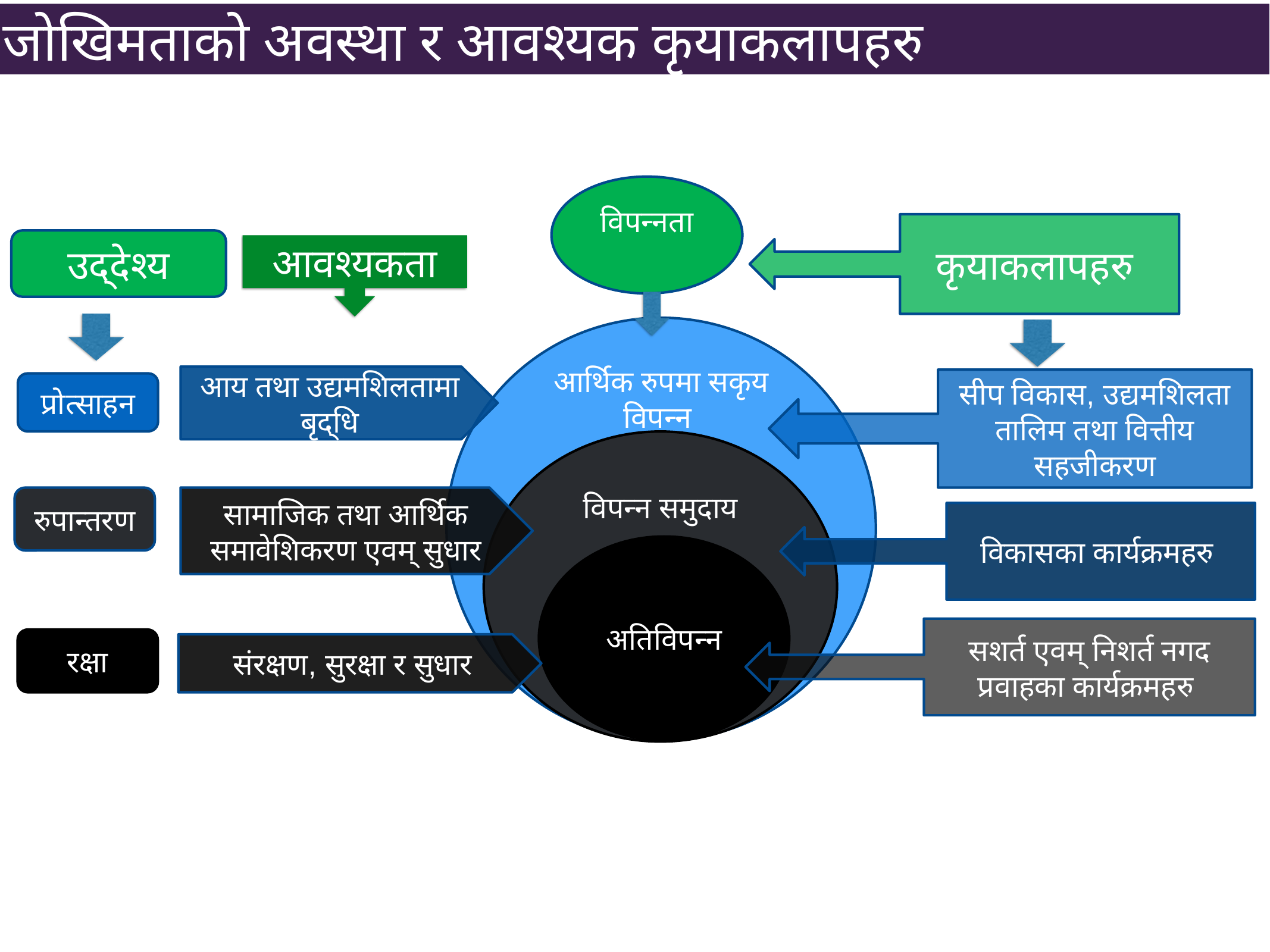

जोखिमताको अवस्था र आवश्यक कृयाकलापहरु
विपन्नता

कृयाकलापहरु
उद्देश्य
आवश्यकता

आर्थिक रुपमा सकृय विपन्न

आय तथा उद्यमशिलतामा बृद्धि
सीप विकास, उद्यमशिलता तालिम तथा वित्तीय सहजीकरण
प्रोत्साहन
विपन्न समुदाय

रुपान्तरण
सामाजिक तथा आर्थिक समावेशिकरण एवम् सुधार
विकासका कार्यक्रमहरु
अतिविपन्न
सशर्त एवम् निशर्त नगद प्रवाहका कार्यक्रमहरु
रक्षा
संरक्षण, सुरक्षा र सुधार